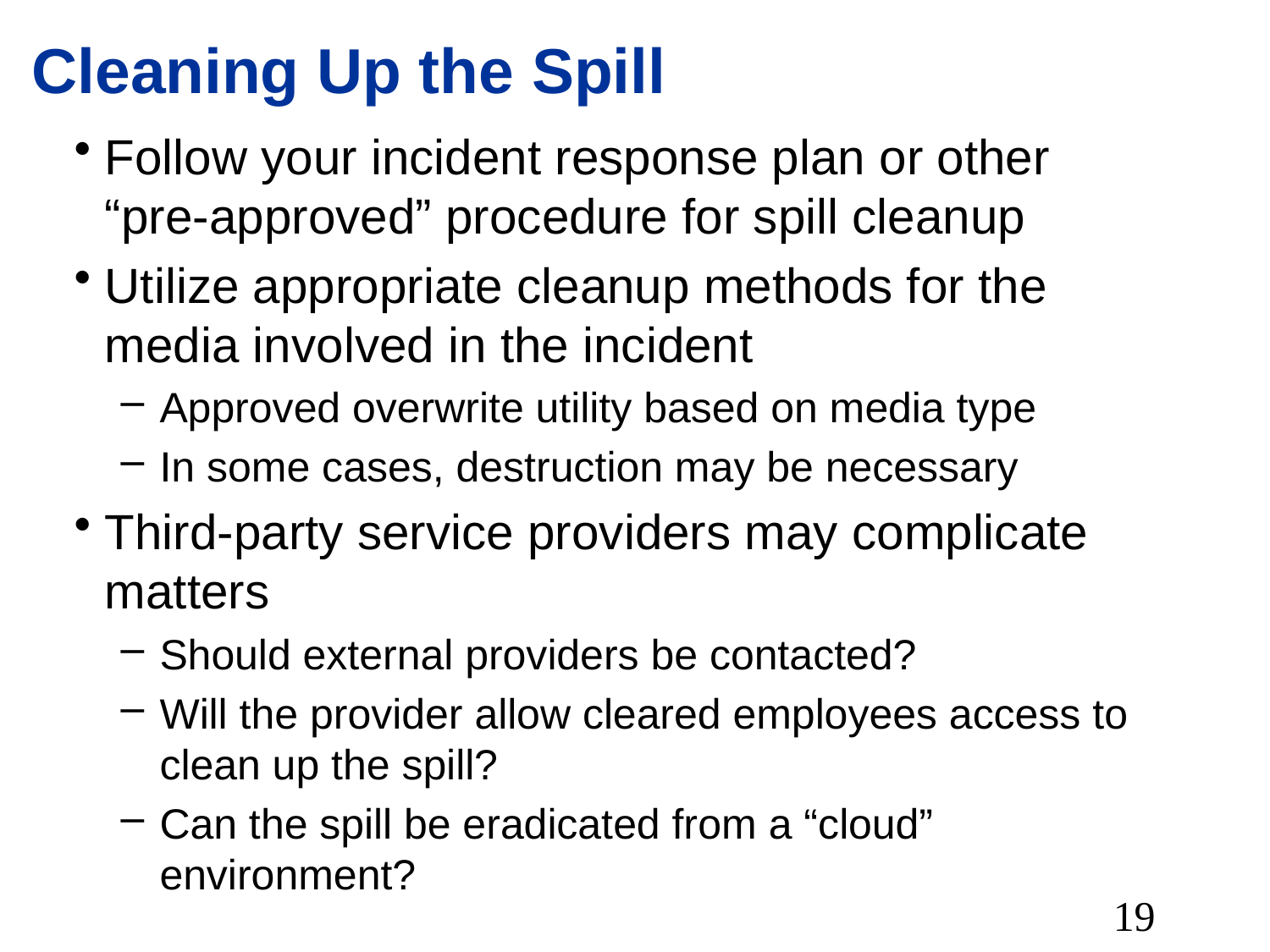

# Cleaning Up the Spill
Follow your incident response plan or other “pre-approved” procedure for spill cleanup
Utilize appropriate cleanup methods for the media involved in the incident
Approved overwrite utility based on media type
In some cases, destruction may be necessary
Third-party service providers may complicate matters
Should external providers be contacted?
Will the provider allow cleared employees access to clean up the spill?
Can the spill be eradicated from a “cloud” environment?
19